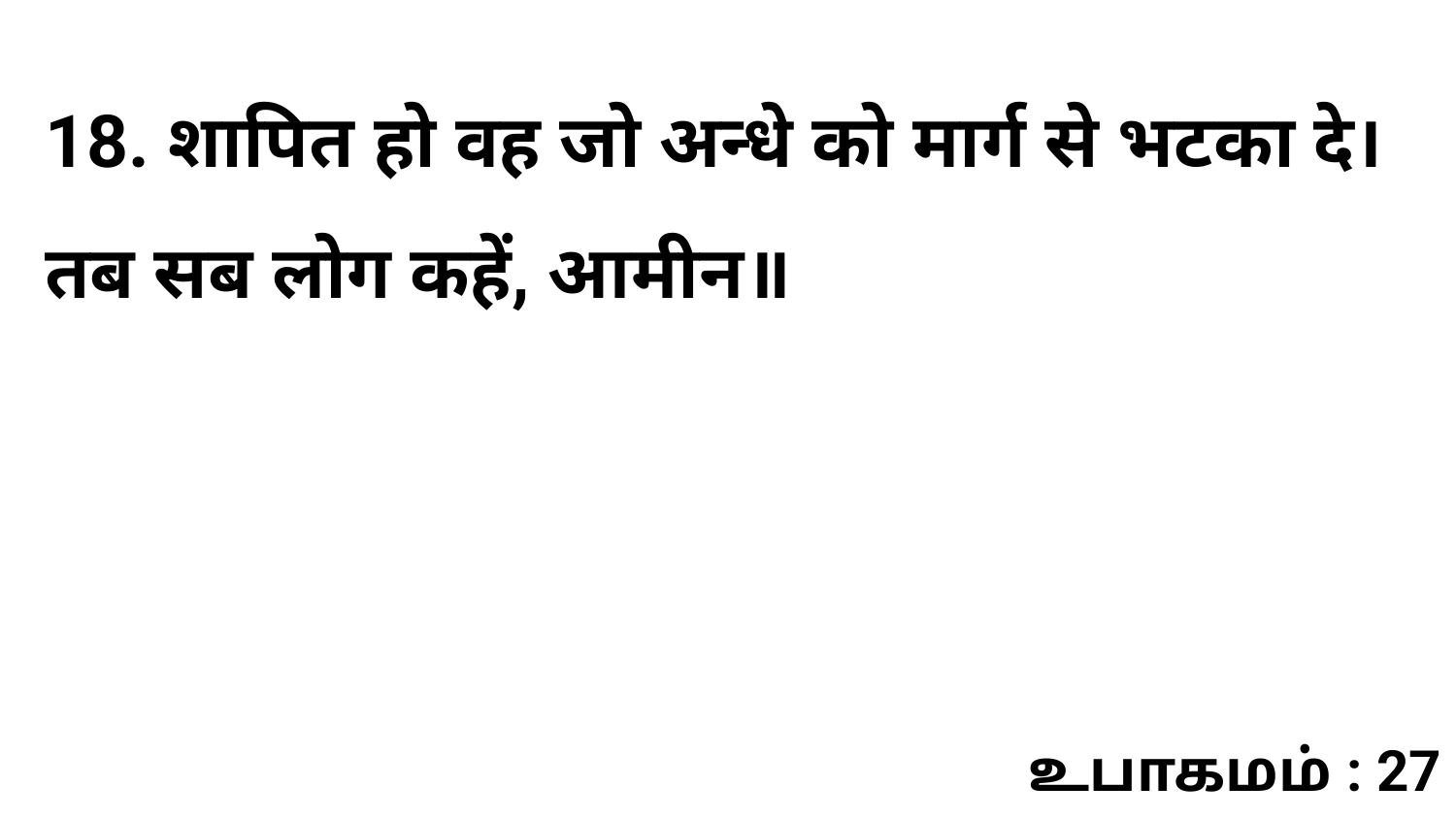

18. शापित हो वह जो अन्धे को मार्ग से भटका दे। तब सब लोग कहें, आमीन॥
உபாகமம் : 27